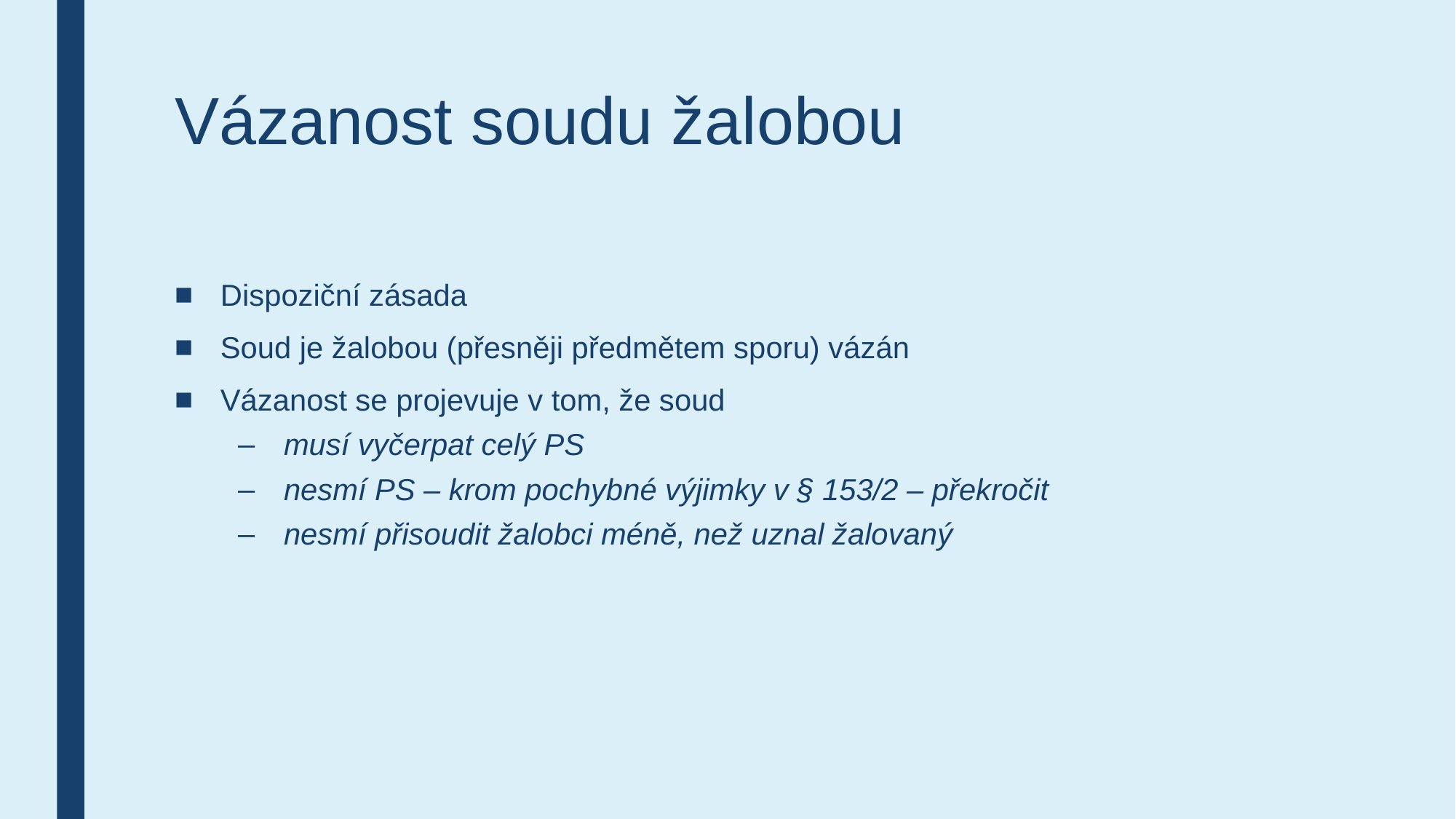

# Vázanost soudu žalobou
Dispoziční zásada
Soud je žalobou (přesněji předmětem sporu) vázán
Vázanost se projevuje v tom, že soud
musí vyčerpat celý PS
nesmí PS – krom pochybné výjimky v § 153/2 – překročit
nesmí přisoudit žalobci méně, než uznal žalovaný